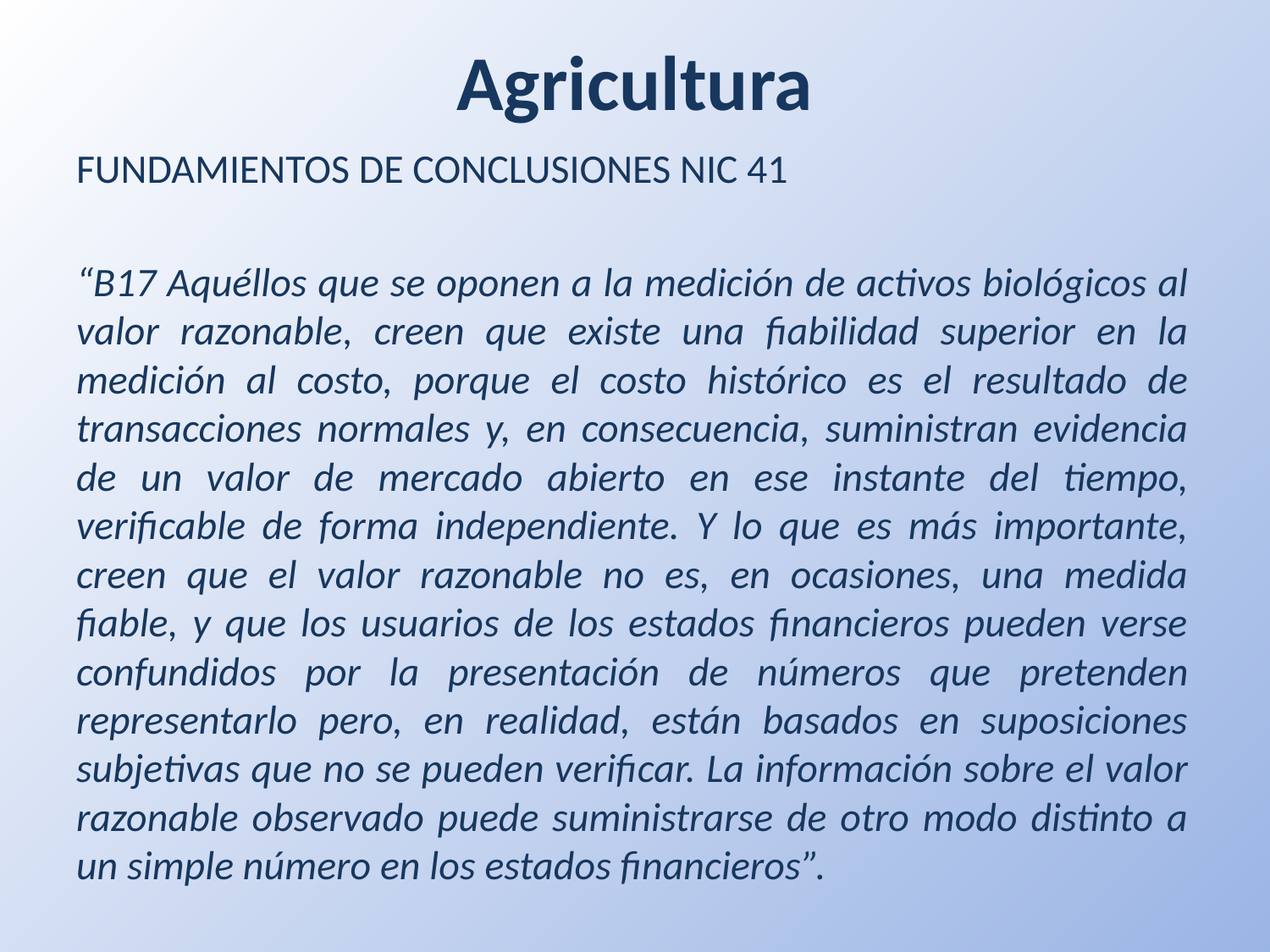

# Agricultura
FUNDAMIENTOS DE CONCLUSIONES NIC 41

“B17 Aquéllos que se oponen a la medición de activos biológicos al valor razonable, creen que existe una fiabilidad superior en la medición al costo, porque el costo histórico es el resultado de transacciones normales y, en consecuencia, suministran evidencia de un valor de mercado abierto en ese instante del tiempo, verificable de forma independiente. Y lo que es más importante, creen que el valor razonable no es, en ocasiones, una medida fiable, y que los usuarios de los estados financieros pueden verse confundidos por la presentación de números que pretenden representarlo pero, en realidad, están basados en suposiciones subjetivas que no se pueden verificar. La información sobre el valor razonable observado puede suministrarse de otro modo distinto a un simple número en los estados financieros”.